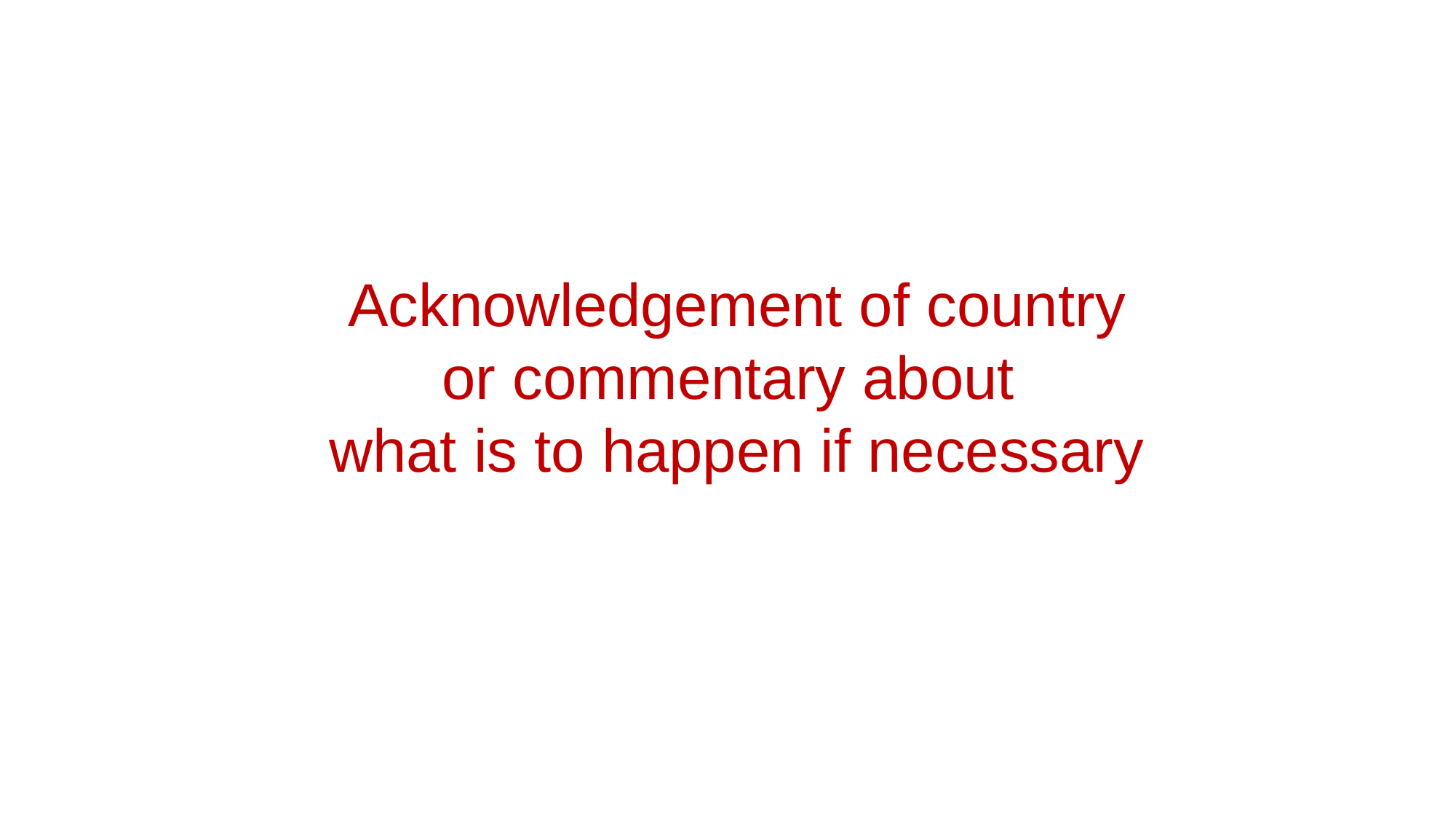

Acknowledgement of country
or commentary about
what is to happen if necessary